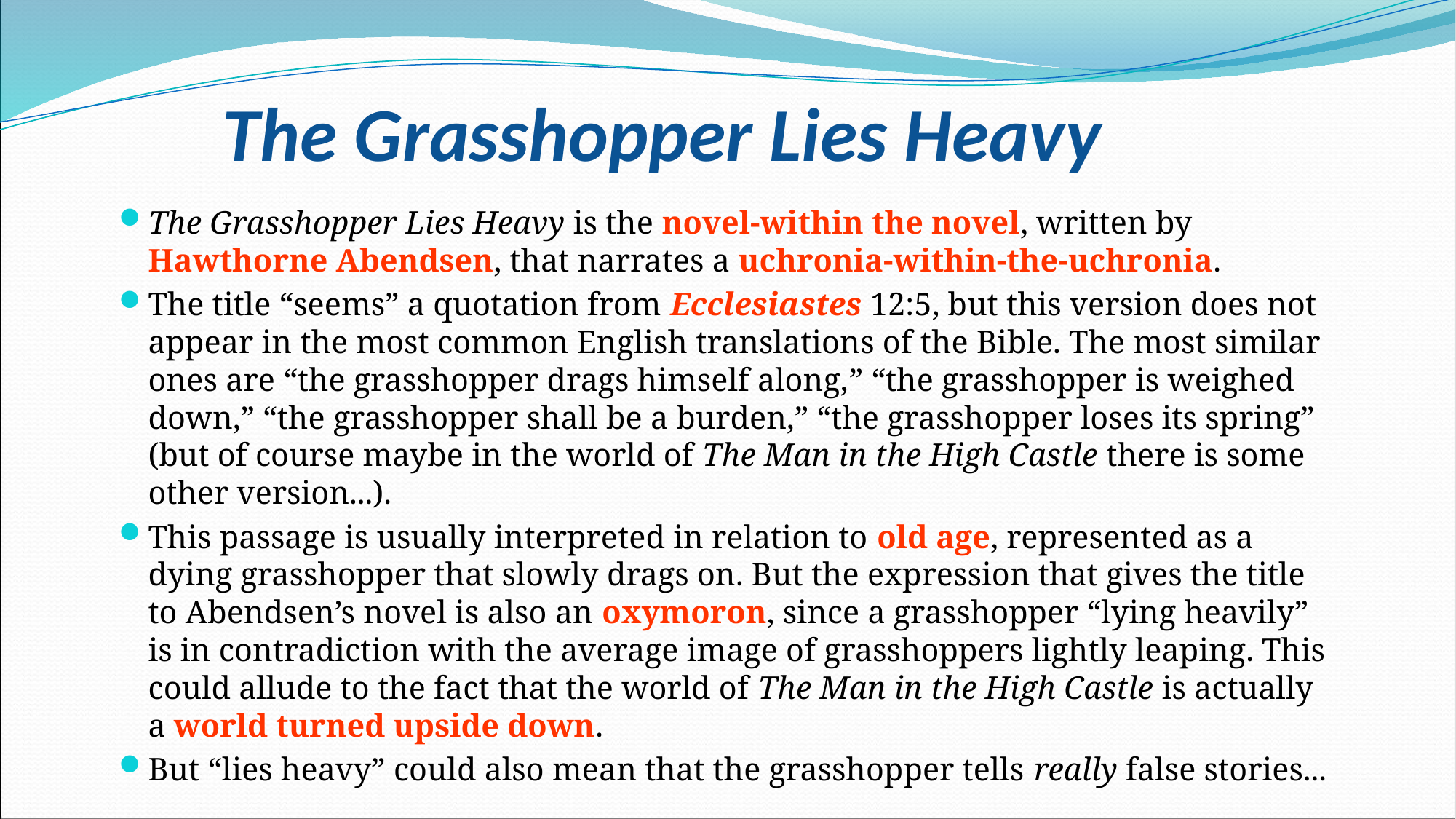

# The Grasshopper Lies Heavy
The Grasshopper Lies Heavy is the novel-within the novel, written by Hawthorne Abendsen, that narrates a uchronia-within-the-uchronia.
The title “seems” a quotation from Ecclesiastes 12:5, but this version does not appear in the most common English translations of the Bible. The most similar ones are “the grasshopper drags himself along,” “the grasshopper is weighed down,” “the grasshopper shall be a burden,” “the grasshopper loses its spring” (but of course maybe in the world of The Man in the High Castle there is some other version...).
This passage is usually interpreted in relation to old age, represented as a dying grasshopper that slowly drags on. But the expression that gives the title to Abendsen’s novel is also an oxymoron, since a grasshopper “lying heavily” is in contradiction with the average image of grasshoppers lightly leaping. This could allude to the fact that the world of The Man in the High Castle is actually a world turned upside down.
But “lies heavy” could also mean that the grasshopper tells really false stories...